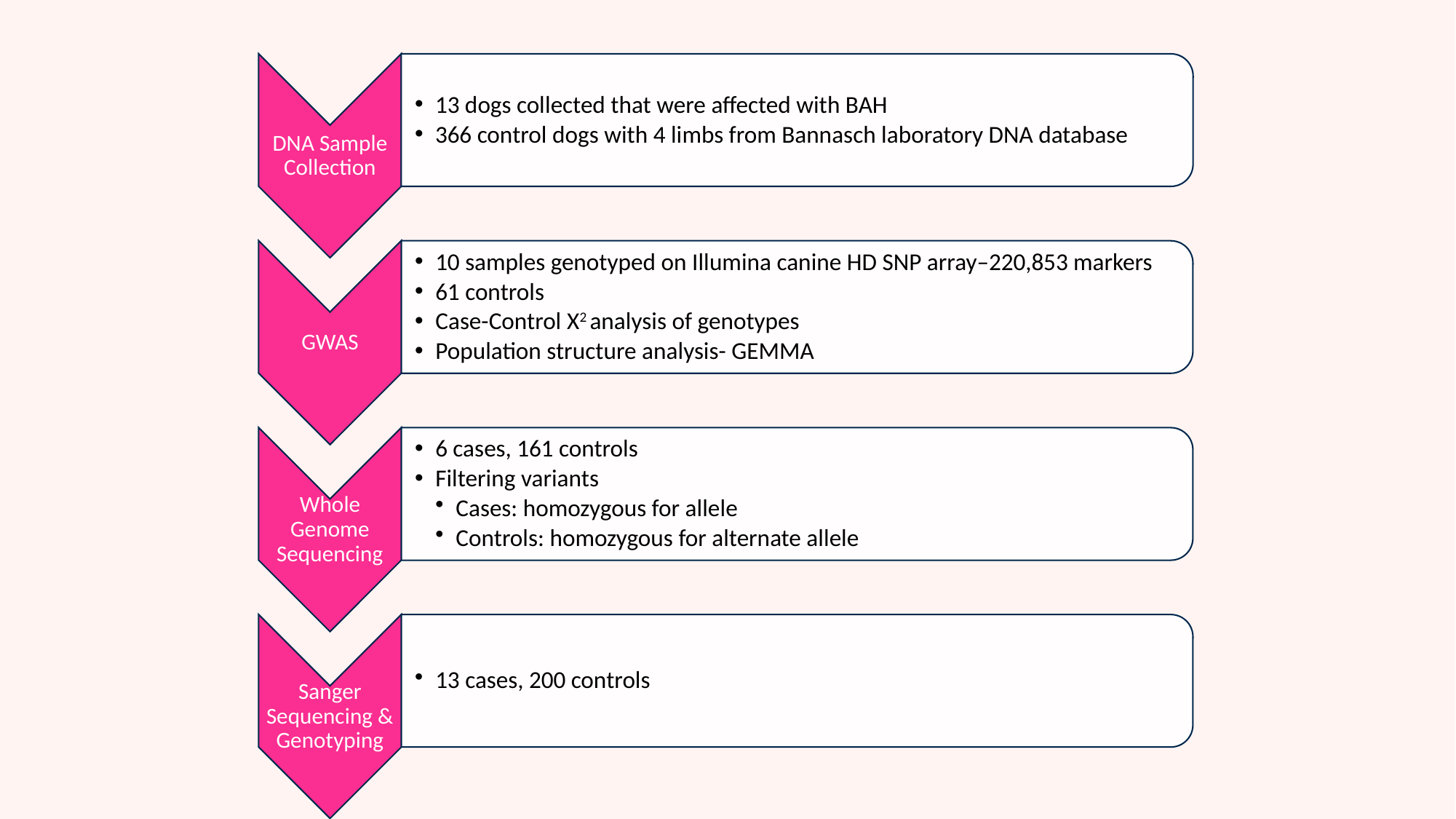

DNA Sample Collection
13 dogs collected that were affected with BAH
366 control dogs with 4 limbs from Bannasch laboratory DNA database
GWAS
10 samples genotyped on Illumina canine HD SNP array–220,853 markers
61 controls
Case-Control X2 analysis of genotypes
Population structure analysis- GEMMA
Whole Genome Sequencing
6 cases, 161 controls
Filtering variants
Cases: homozygous for allele
Controls: homozygous for alternate allele
Sanger Sequencing & Genotyping
13 cases, 200 controls